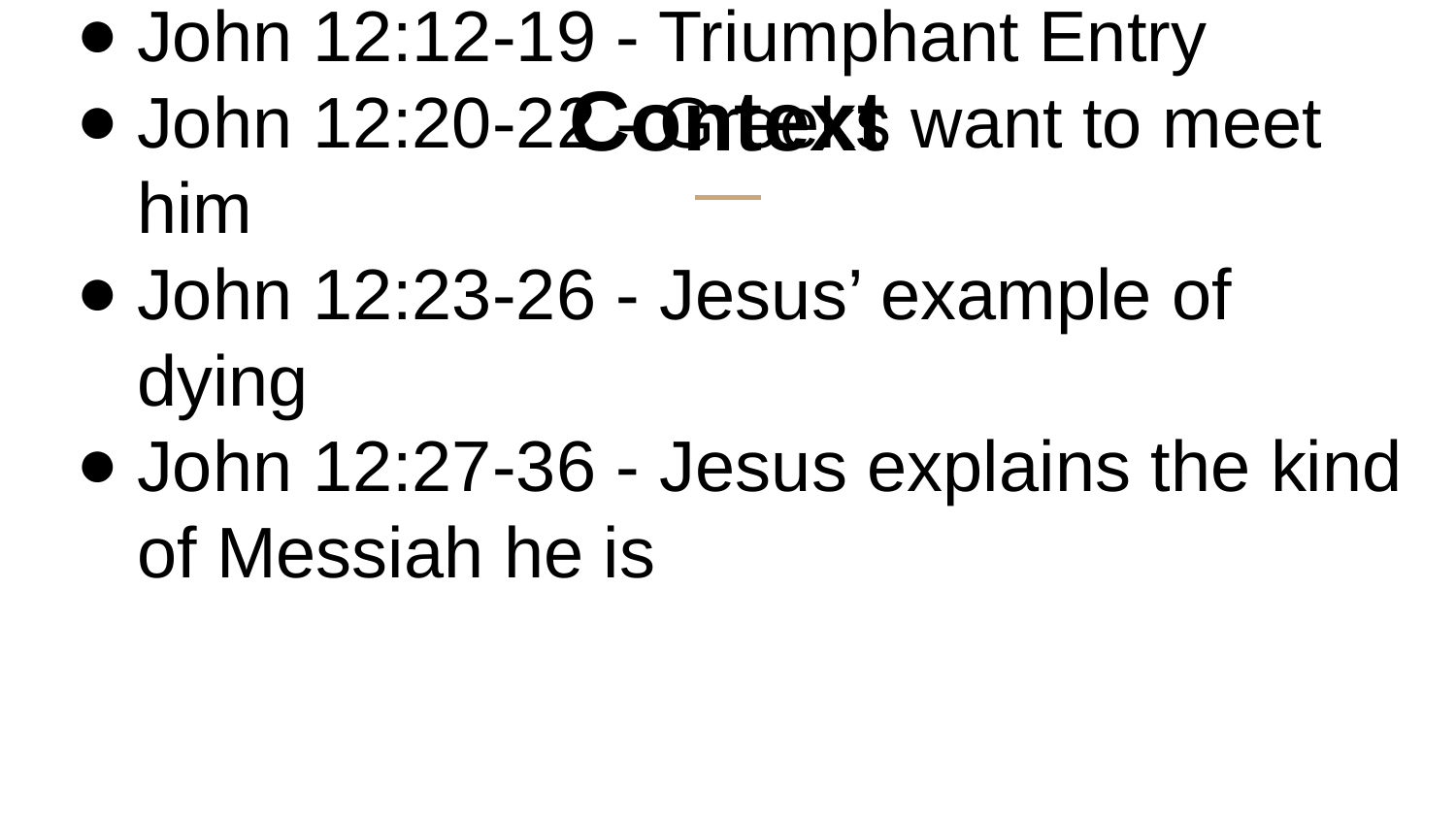

# Context
John 12:12-19 - Triumphant Entry
John 12:20-22 - Greeks want to meet him
John 12:23-26 - Jesus’ example of dying
John 12:27-36 - Jesus explains the kind of Messiah he is